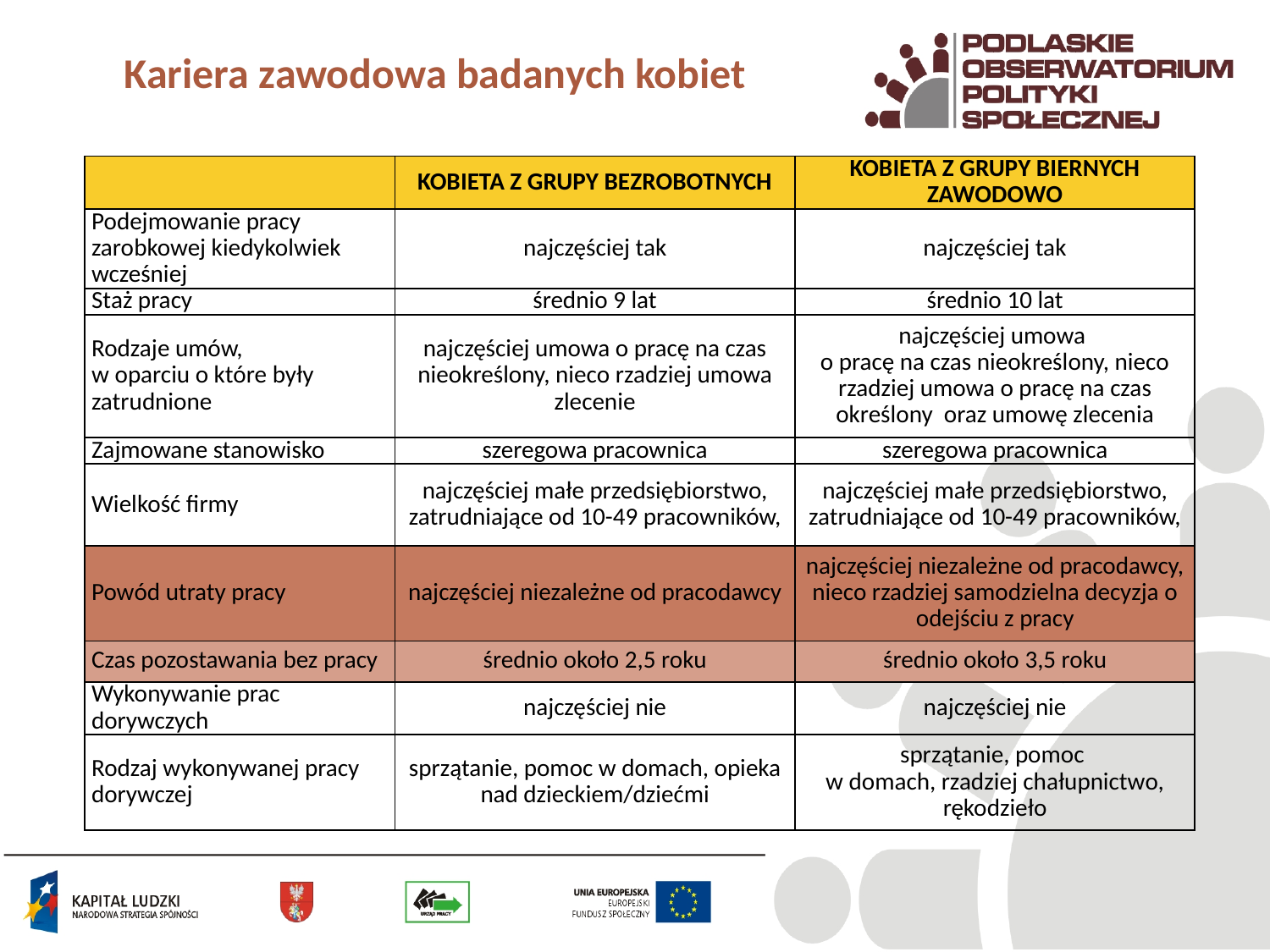

# Kariera zawodowa badanych kobiet
|  | KOBIETA Z GRUPY BEZROBOTNYCH | KOBIETA Z GRUPY BIERNYCH ZAWODOWO |
| --- | --- | --- |
| Podejmowanie pracy zarobkowej kiedykolwiek wcześniej | najczęściej tak | najczęściej tak |
| Staż pracy | średnio 9 lat | średnio 10 lat |
| Rodzaje umów, w oparciu o które były zatrudnione | najczęściej umowa o pracę na czas nieokreślony, nieco rzadziej umowa zlecenie | najczęściej umowa o pracę na czas nieokreślony, nieco rzadziej umowa o pracę na czas określony oraz umowę zlecenia |
| Zajmowane stanowisko | szeregowa pracownica | szeregowa pracownica |
| Wielkość firmy | najczęściej małe przedsiębiorstwo, zatrudniające od 10-49 pracowników, | najczęściej małe przedsiębiorstwo, zatrudniające od 10-49 pracowników, |
| Powód utraty pracy | najczęściej niezależne od pracodawcy | najczęściej niezależne od pracodawcy, nieco rzadziej samodzielna decyzja o odejściu z pracy |
| Czas pozostawania bez pracy | średnio około 2,5 roku | średnio około 3,5 roku |
| Wykonywanie prac dorywczych | najczęściej nie | najczęściej nie |
| Rodzaj wykonywanej pracy dorywczej | sprzątanie, pomoc w domach, opieka nad dzieckiem/dziećmi | sprzątanie, pomoc w domach, rzadziej chałupnictwo, rękodzieło |